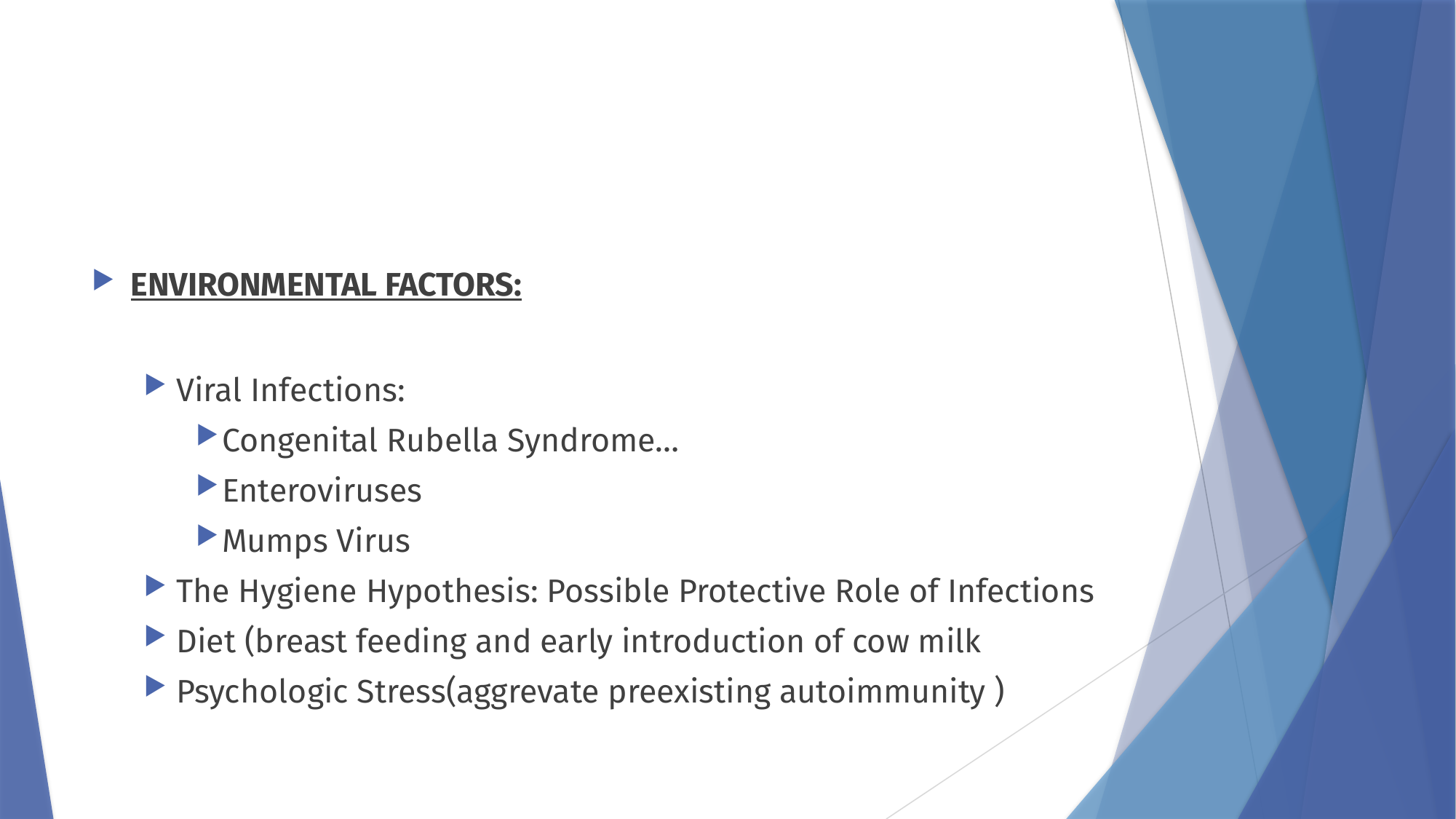

#
ENVIRONMENTAL FACTORS:

Viral Infections:
Congenital Rubella Syndrome…
Enteroviruses
Mumps Virus
The Hygiene Hypothesis: Possible Protective Role of Infections
Diet (breast feeding and early introduction of cow milk
Psychologic Stress(aggrevate preexisting autoimmunity )